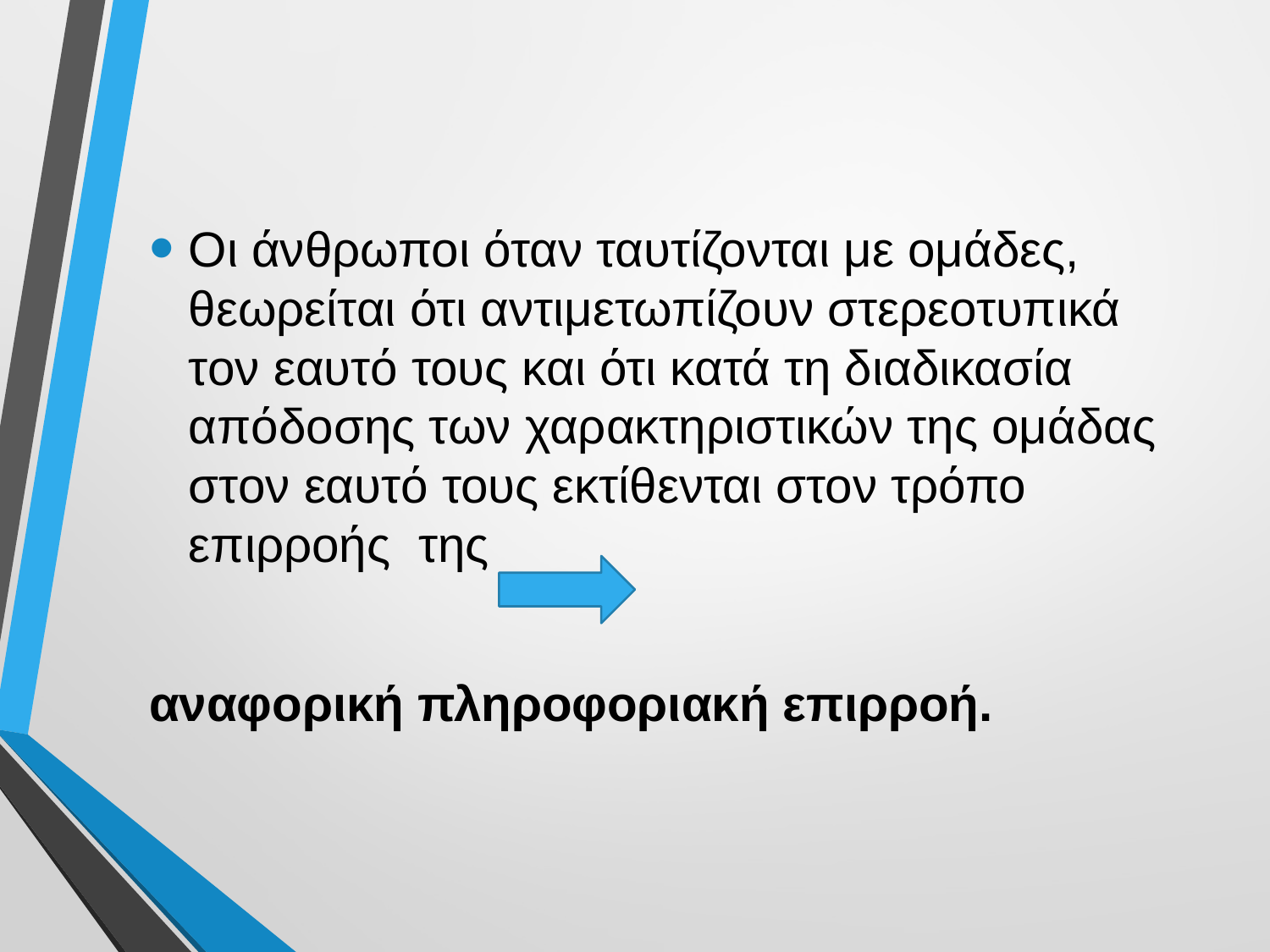

Οι άνθρωποι όταν ταυτίζονται με ομάδες, θεωρείται ότι αντιμετωπίζουν στερεοτυπικά τον εαυτό τους και ότι κατά τη διαδικασία απόδοσης των χαρακτηριστικών της ομάδας στον εαυτό τους εκτίθενται στον τρόπο επιρροής  της

αναφορική πληροφοριακή επιρροή.